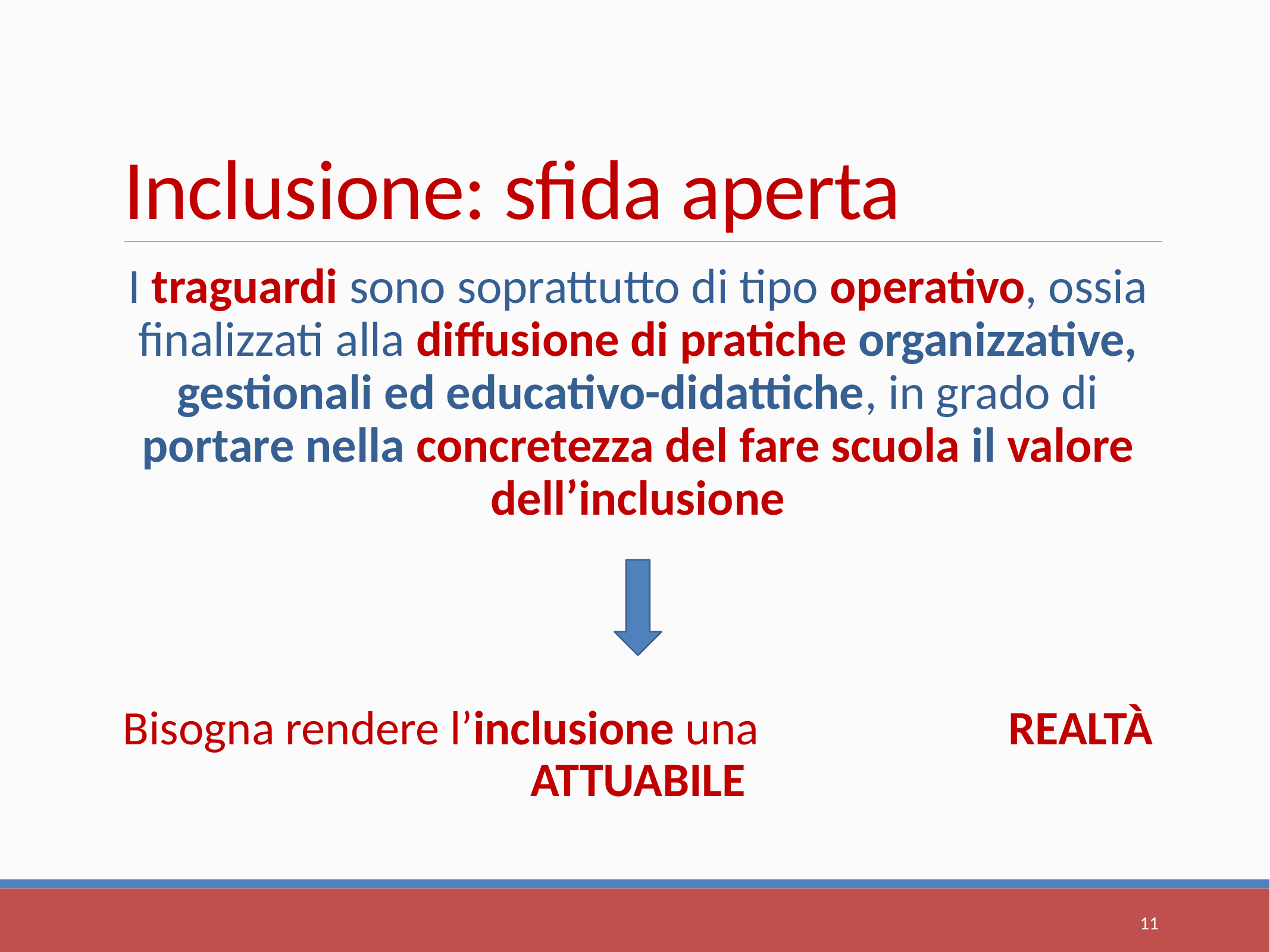

# Inclusione: sfida aperta
I traguardi sono soprattutto di tipo operativo, ossia finalizzati alla diffusione di pratiche organizzative, gestionali ed educativo-didattiche, in grado di portare nella concretezza del fare scuola il valore dell’inclusione

Bisogna rendere l’inclusione una                       REALTÀ ATTUABILE

11